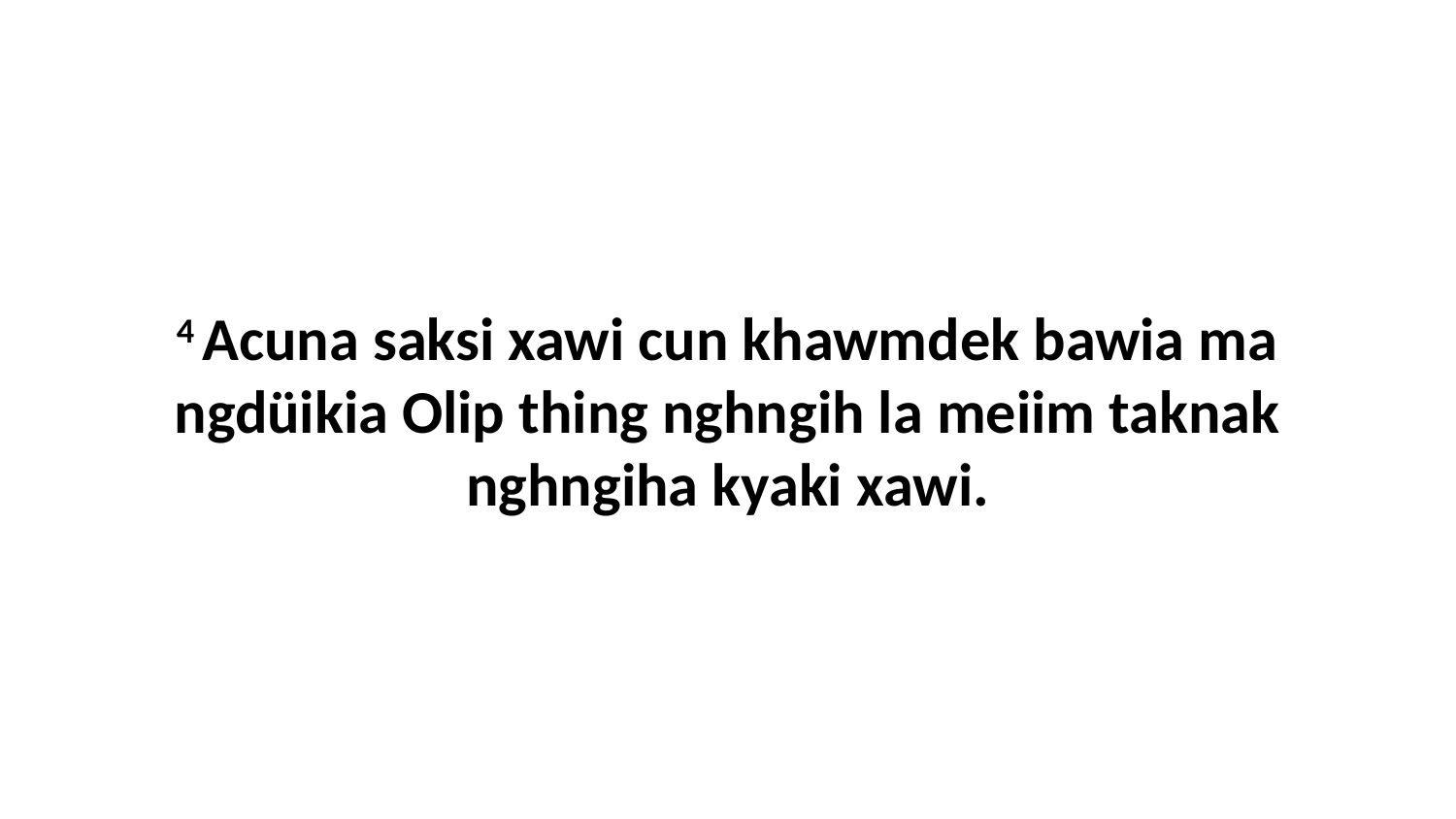

4 Acuna saksi xawi cun khawmdek bawia ma ngdüikia Olip thing nghngih la meiim taknak nghngiha kyaki xawi.